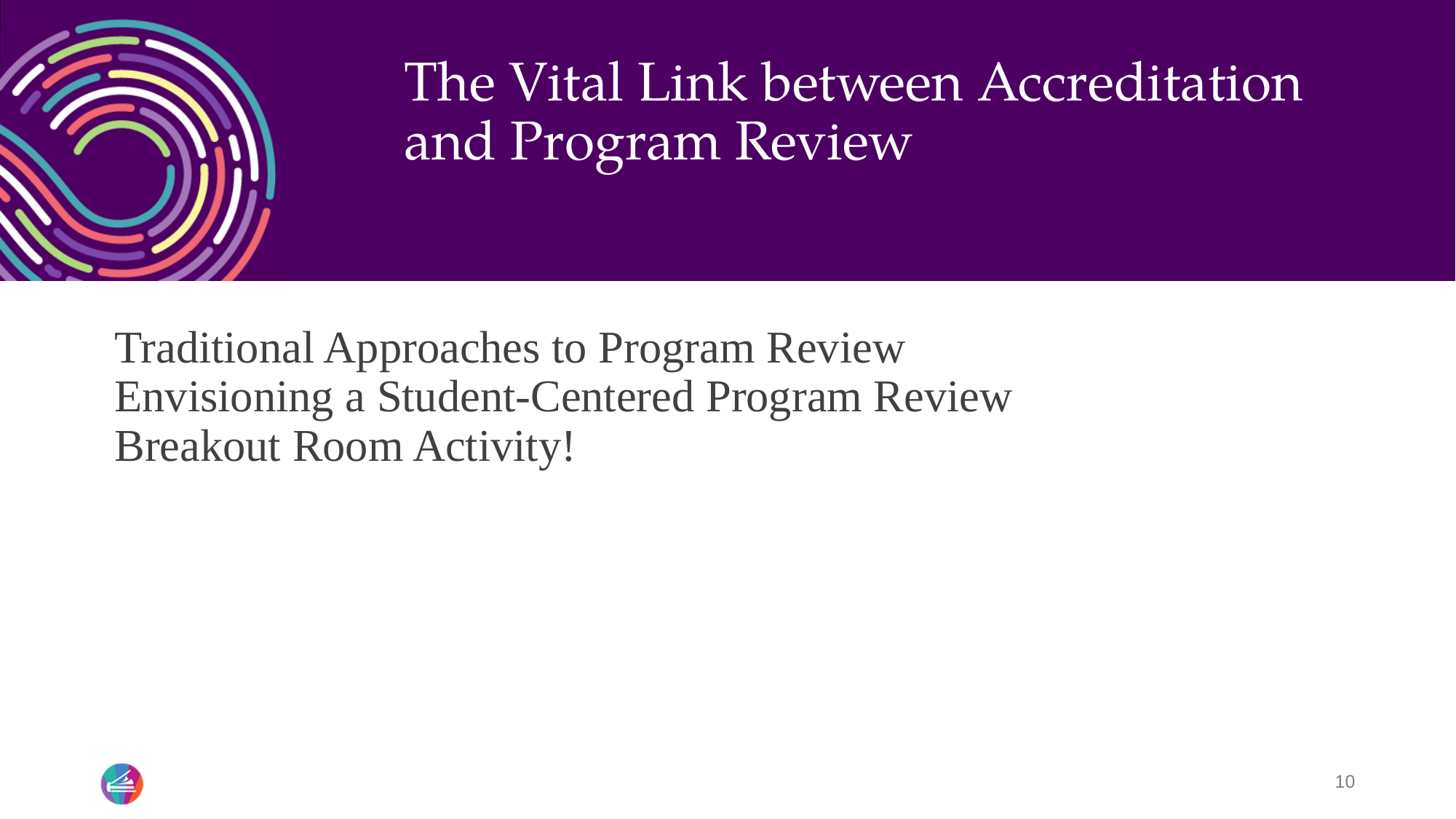

# The Vital Link between Accreditation and Program Review
Traditional Approaches to Program Review
Envisioning a Student-Centered Program Review
Breakout Room Activity!
10